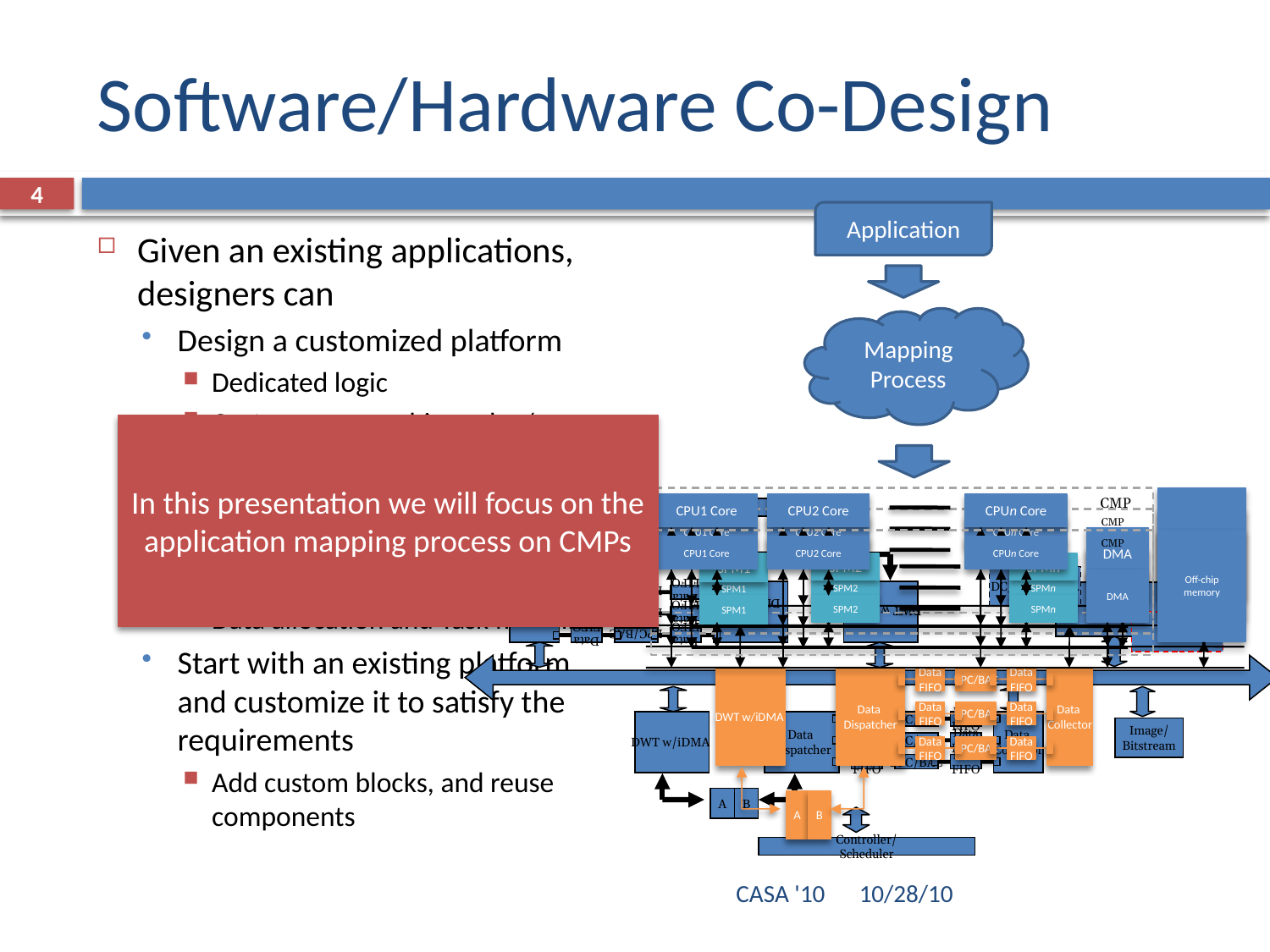

# Software/Hardware Co-Design
4
Application
Given an existing applications, designers can
Design a customized platform
Dedicated logic
Custom memory hierarchy / communication architecture
Take an existing platform and efficiently map the application on it
Data allocation and Task mapping
Start with an existing platform and customize it to satisfy the requirements
Add custom blocks, and reuse components

Mapping
Process
In this presentation we will focus on the application mapping process on CMPs

CMP

Off-chip memory
CPU1 Core
CPU2 Core
CPUn Core
DMA
SPM1
SPM2
SPMn
DWT w/iDMA
Data
Dispatcher
Data
FIFO
BPC/BAC
Data
FIFO
Data
Collector

Data
FIFO
BPC/BAC
Data
FIFO

Data
FIFO
BPC/BAC
Data
FIFO

A
B

Controller/
Scheduler

B
A

DC_LS, MCT, …
Data
Collector
Data
Dispatcher
DWT w/iDMA
CPU
Data
FIFO
BPC/BAC
Data
FIFO

Data
FIFO
BPC/BAC
Data
FIFO

Tier2

Data
FIFO
BPC/BAC
Data
FIFO

AMBA 2.0

DWT w/iDMA
Data
Dispatcher
Data
FIFO
BPC/BAC
Data
FIFO
Data
Collector

Image/
Bitstream

Data
FIFO
BPC/BAC
Data
FIFO

Data
FIFO
BPC/BAC
Data
FIFO

A
B

Controller/
Scheduler

CMP
Off-chip memory
CPU1 Core
CPU2 Core
CPUn Core
DMA
SPM1
SPM2
SPMn

CMP
Off-chip memory
CPU1 Core
CPU2 Core
CPUn Core
DMA
SPM1
SPM2
SPMn
CASA '10
10/28/10